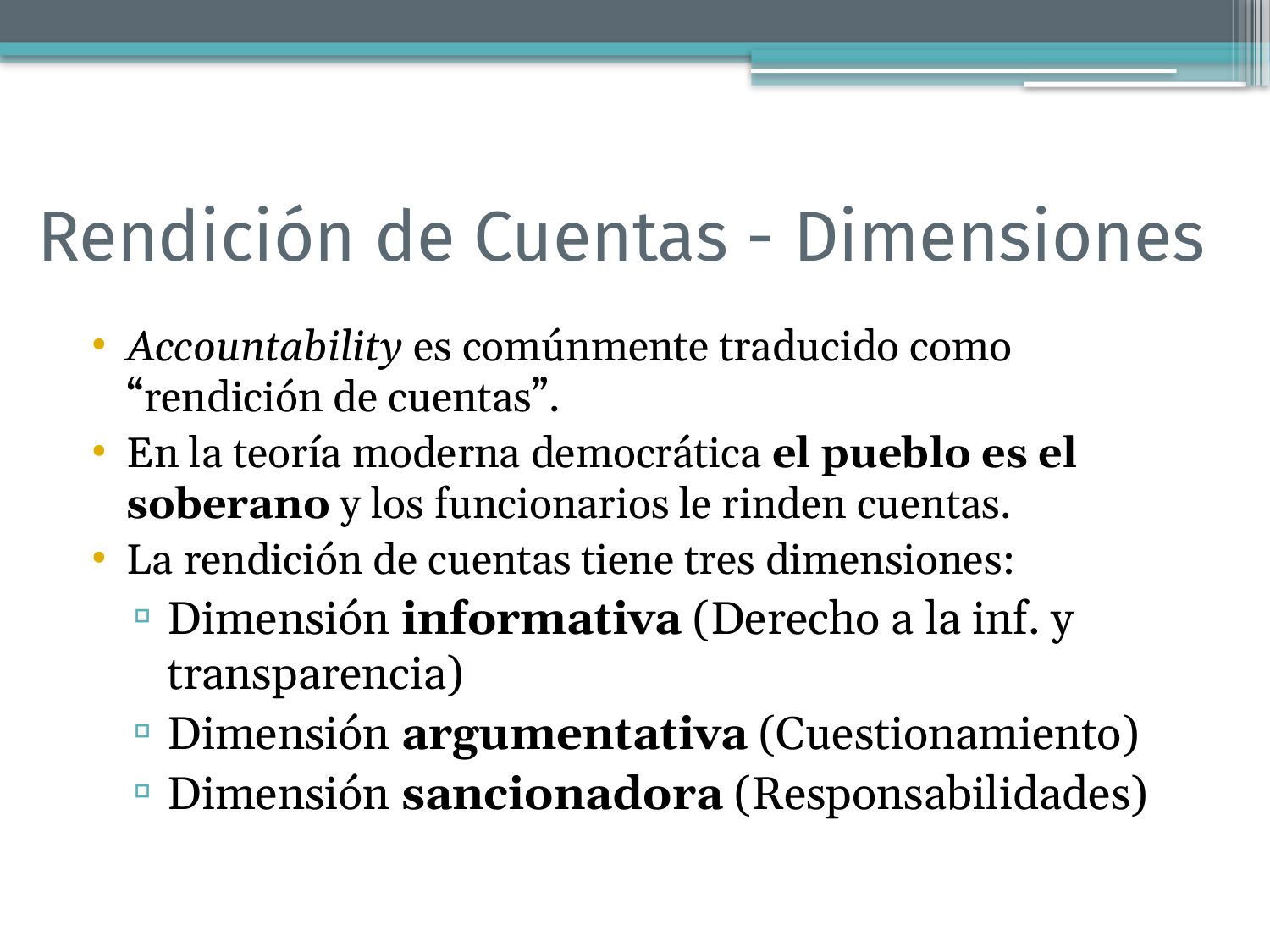

# Rendición de Cuentas - Dimensiones
Accountability es comúnmente traducido como “rendición de cuentas”.
En la teoría moderna democrática el pueblo es el soberano y los funcionarios le rinden cuentas.
La rendición de cuentas tiene tres dimensiones:
Dimensión informativa (Derecho a la inf. y transparencia)
Dimensión argumentativa (Cuestionamiento)
Dimensión sancionadora (Responsabilidades)